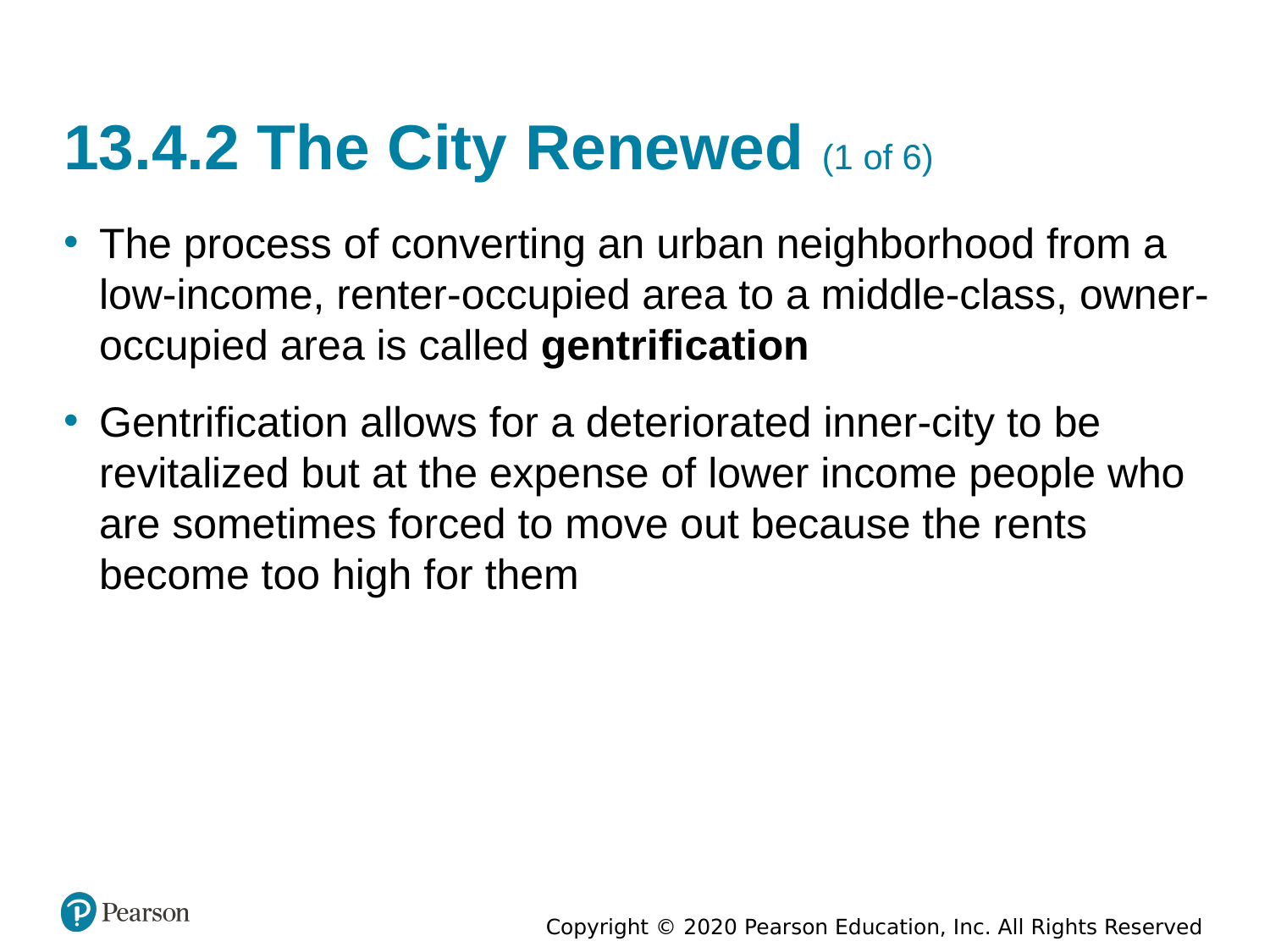

# 13.4.2 The City Renewed (1 of 6)
The process of converting an urban neighborhood from a low-income, renter-occupied area to a middle-class, owner-occupied area is called gentrification
Gentrification allows for a deteriorated inner-city to be revitalized but at the expense of lower income people who are sometimes forced to move out because the rents become too high for them